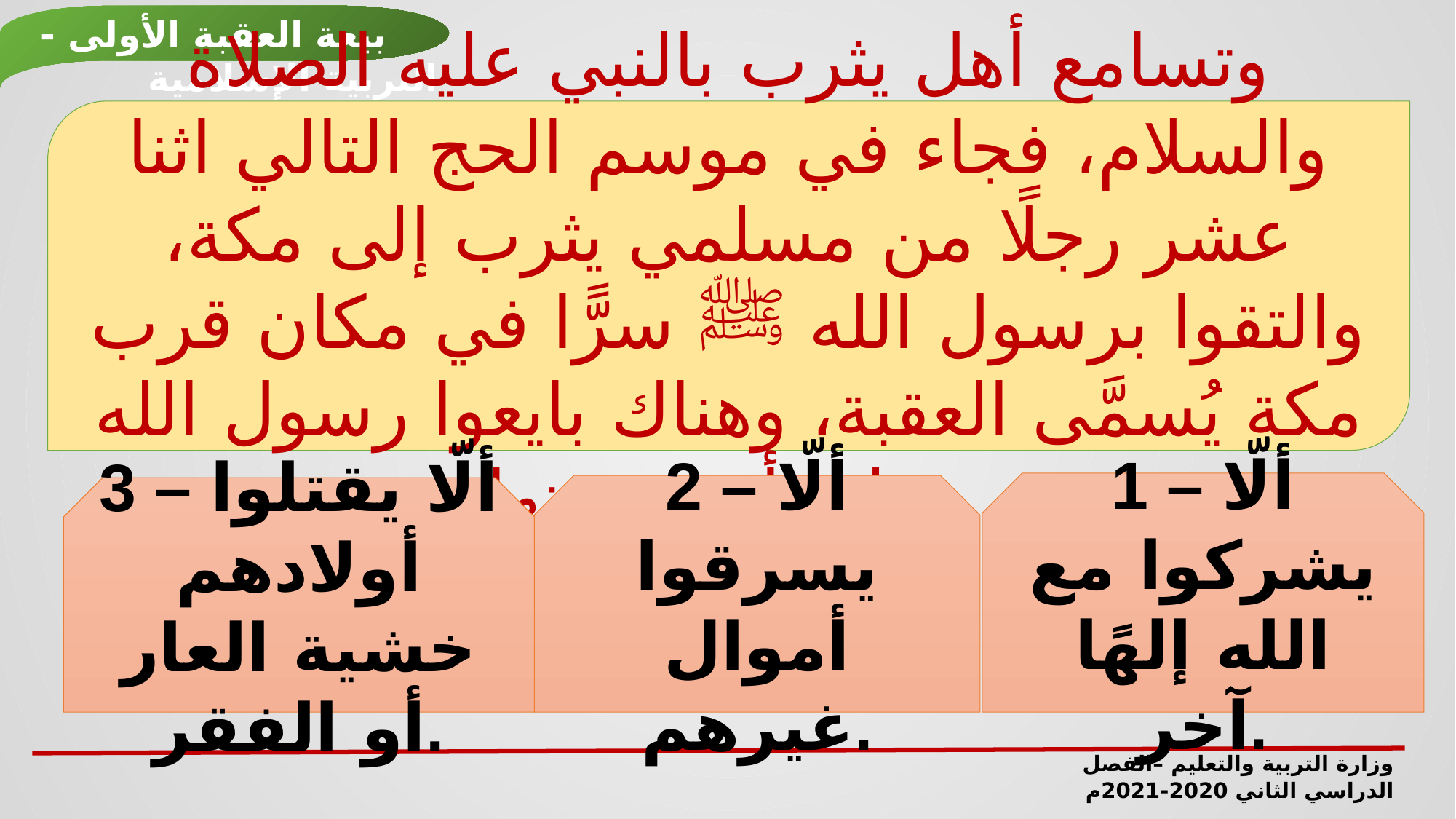

بيعة العقبة الأولى - التربية الإسلامية
وتسامع أهل يثرب بالنبي عليه الصلاة والسلام، فجاء في موسم الحج التالي اثنا عشر رجلًا من مسلمي يثرب إلى مكة، والتقوا برسول الله ﷺ سرًّا في مكان قرب مكة يُسمَّى العقبة، وهناك بايعوا رسول الله على أمور، منها:
1 – ألّا يشركوا مع الله إلهًا آخر.
2 – ألّا يسرقوا أموال غيرهم.
3 – ألّا يقتلوا أولادهم خشية العار أو الفقر.
وزارة التربية والتعليم –الفصل الدراسي الثاني 2020-2021م